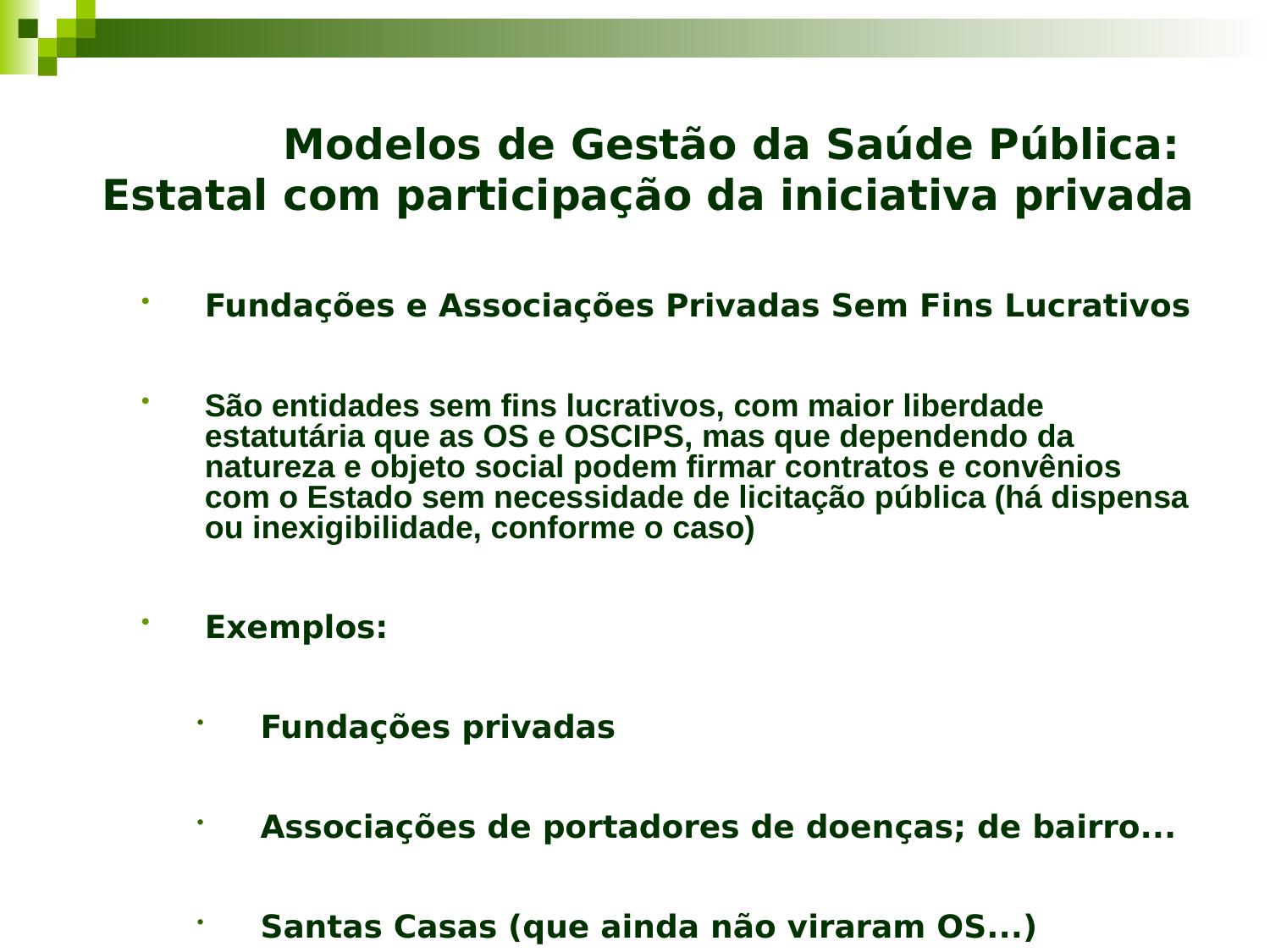

# Modelos de Gestão da Saúde Pública: Estatal com participação da iniciativa privada
Fundações e Associações Privadas Sem Fins Lucrativos

São entidades sem fins lucrativos, com maior liberdade estatutária que as OS e OSCIPS, mas que dependendo da natureza e objeto social podem firmar contratos e convênios com o Estado sem necessidade de licitação pública (há dispensa ou inexigibilidade, conforme o caso)

Exemplos:

Fundações privadas

Associações de portadores de doenças; de bairro...

Santas Casas (que ainda não viraram OS...)